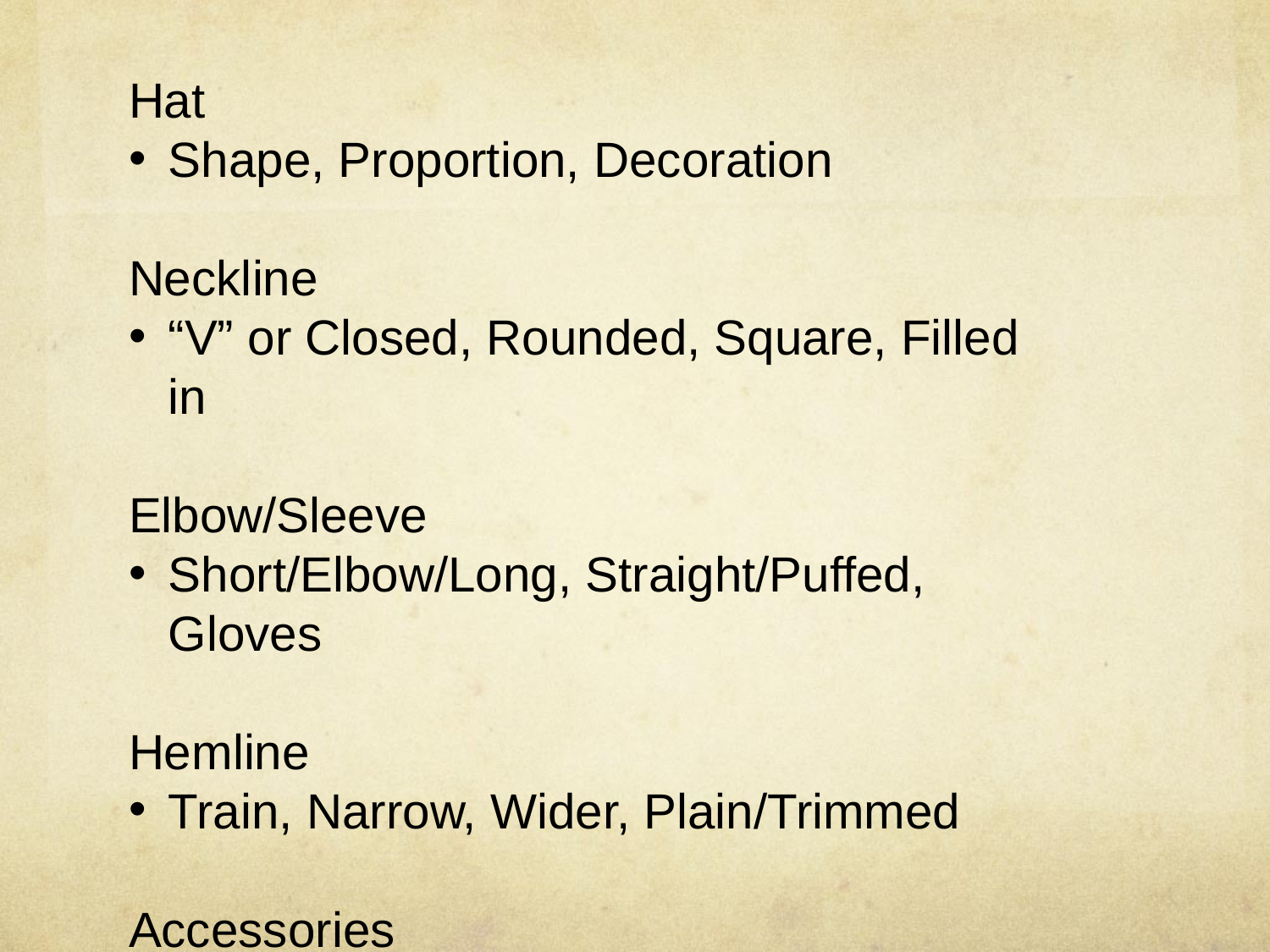

Hat
Shape, Proportion, Decoration

Neckline
“V” or Closed, Rounded, Square, Filled in

Elbow/Sleeve
Short/Elbow/Long, Straight/Puffed, Gloves

Hemline
Train, Narrow, Wider, Plain/Trimmed

Accessories
Shawl, Cloak, Muff